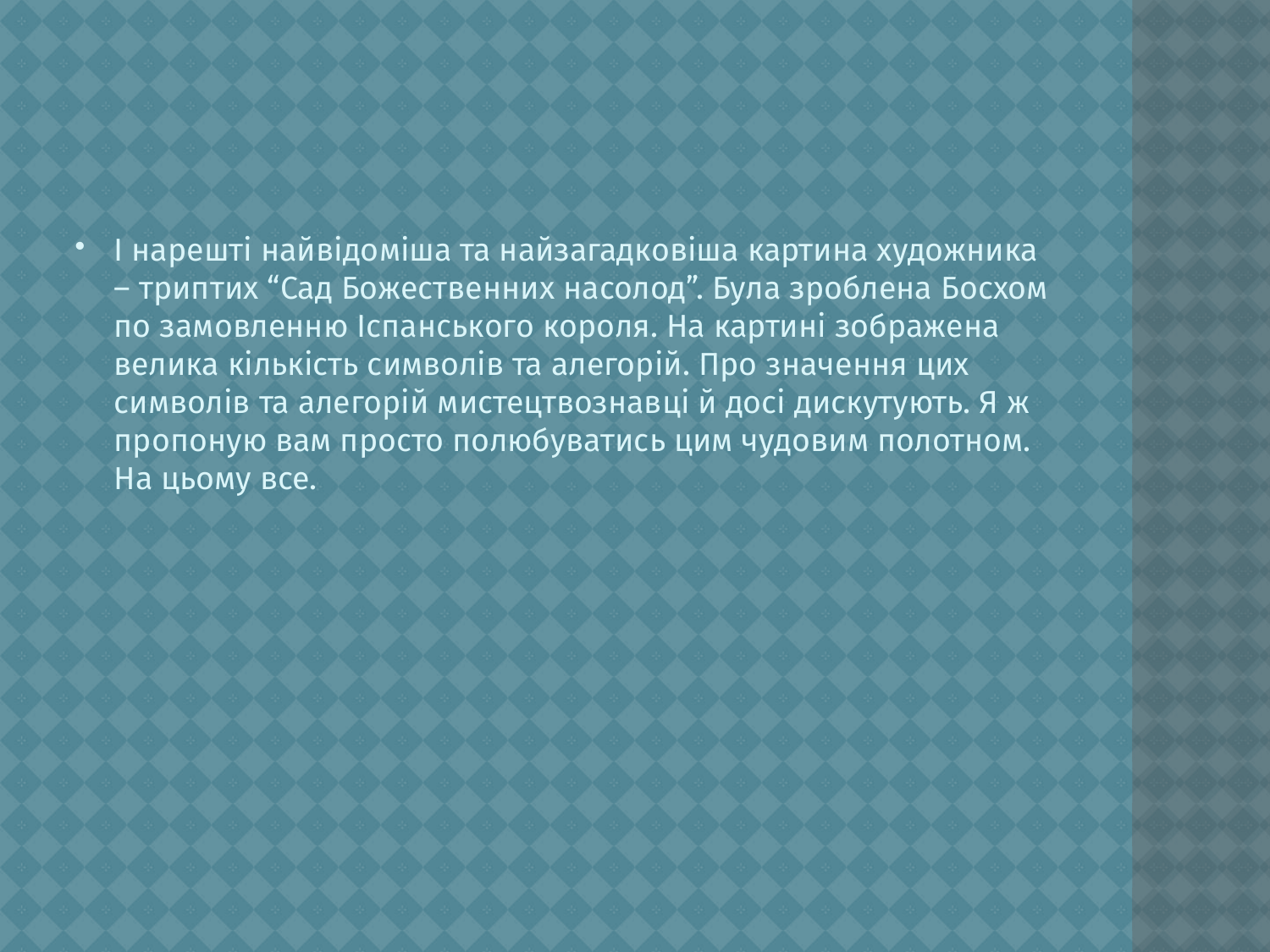

#
І нарешті найвідоміша та найзагадковіша картина художника – триптих “Сад Божественних насолод”. Була зроблена Босхом по замовленню Іспанського короля. На картині зображена велика кількість символів та алегорій. Про значення цих символів та алегорій мистецтвознавці й досі дискутують. Я ж пропоную вам просто полюбуватись цим чудовим полотном. На цьому все.